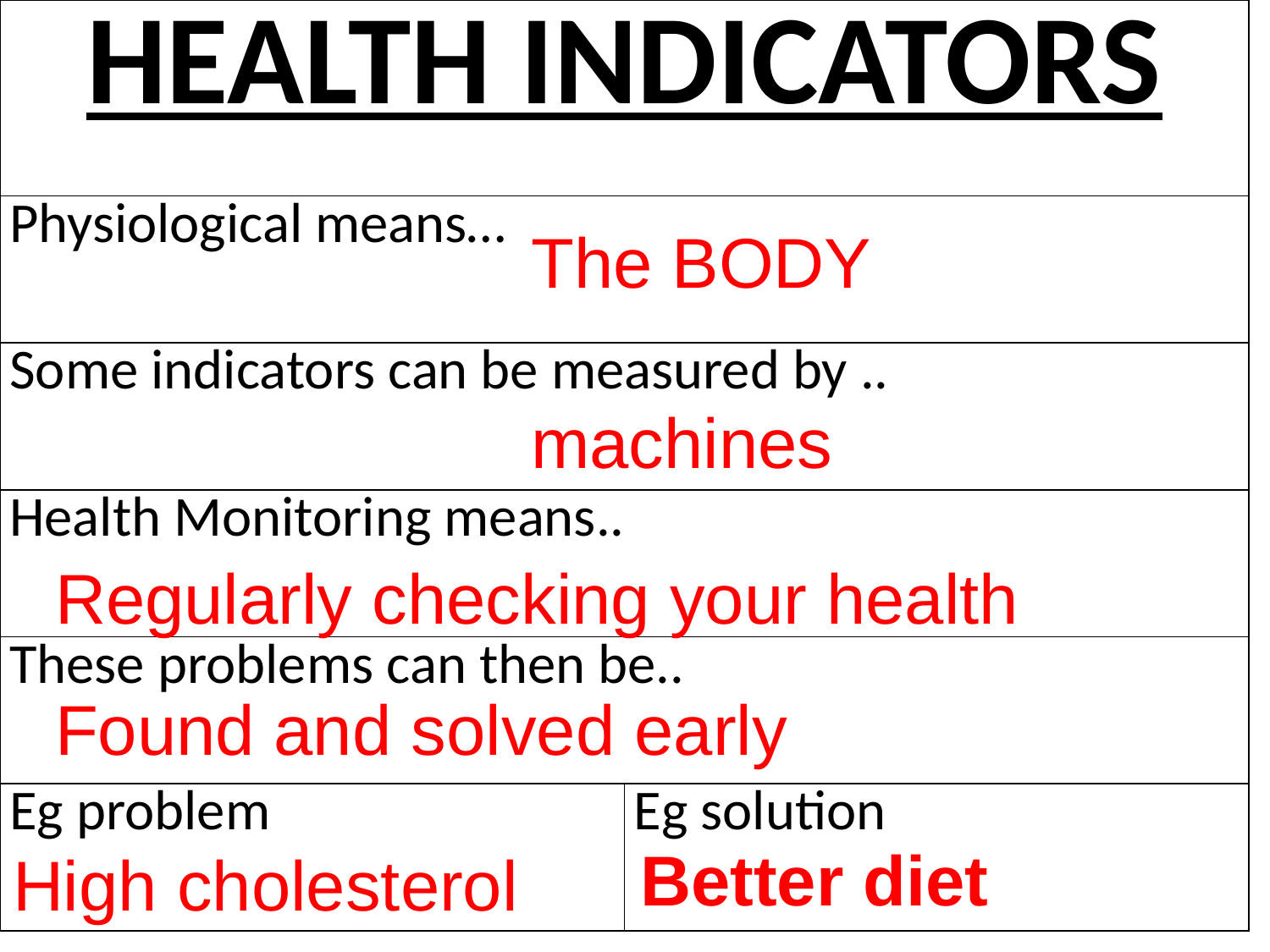

| HEALTH INDICATORS |  |
| --- | --- |
| Physiological means… |  |
| Some indicators can be measured by .. |  |
| Health Monitoring means.. |  |
| These problems can then be.. |  |
| Eg problem | Eg solution |
The BODY
machines
Regularly checking your health
Found and solved early
Better diet
High cholesterol